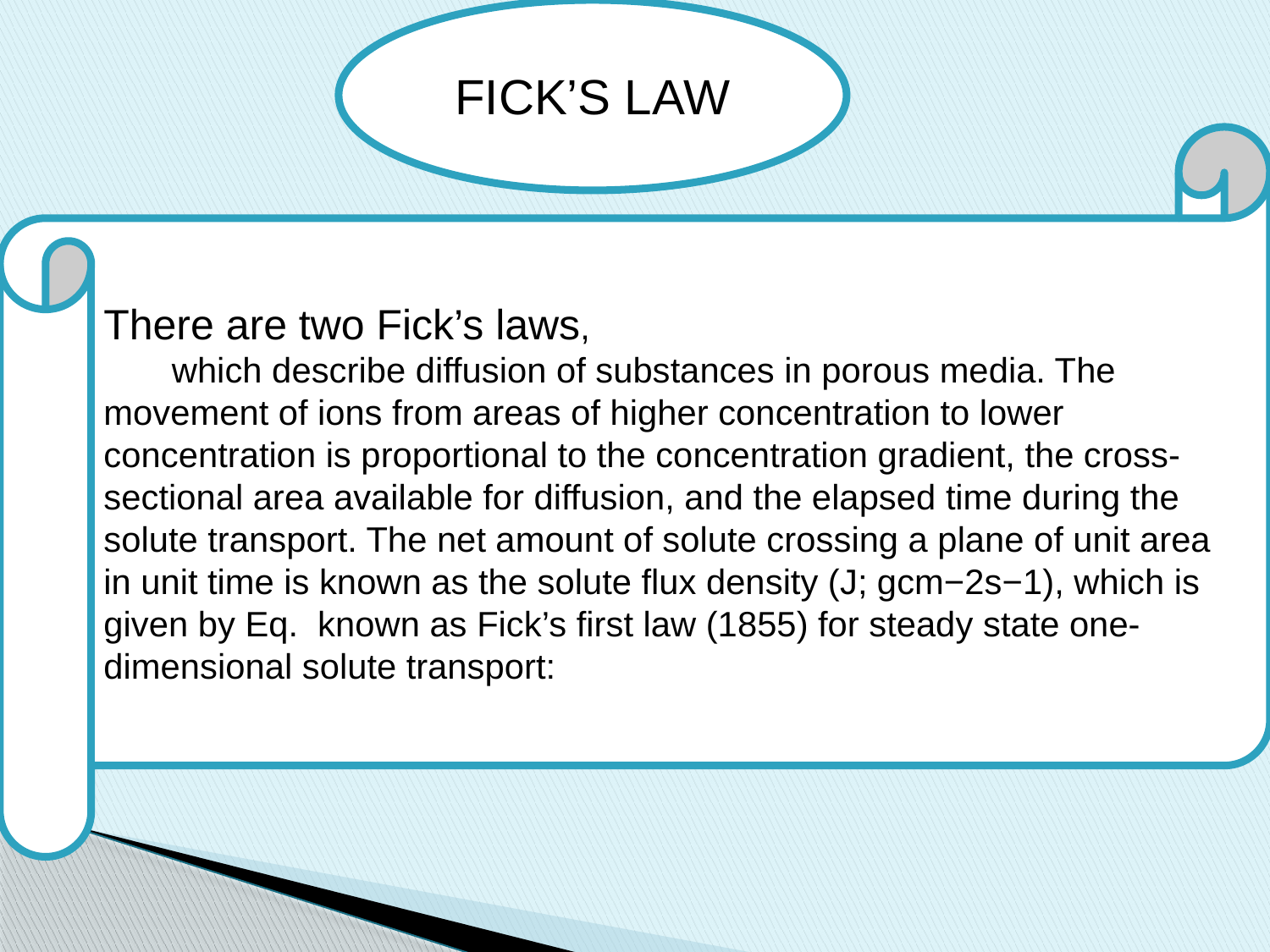

FICK’S LAW
There are two Fick’s laws,
       which describe diffusion of substances in porous media. The movement of ions from areas of higher concentration to lower concentration is proportional to the concentration gradient, the cross-sectional area available for diffusion, and the elapsed time during the solute transport. The net amount of solute crossing a plane of unit area in unit time is known as the solute flux density (J; gcm−2s−1), which is given by Eq.  known as Fick’s first law (1855) for steady state one-dimensional solute transport: